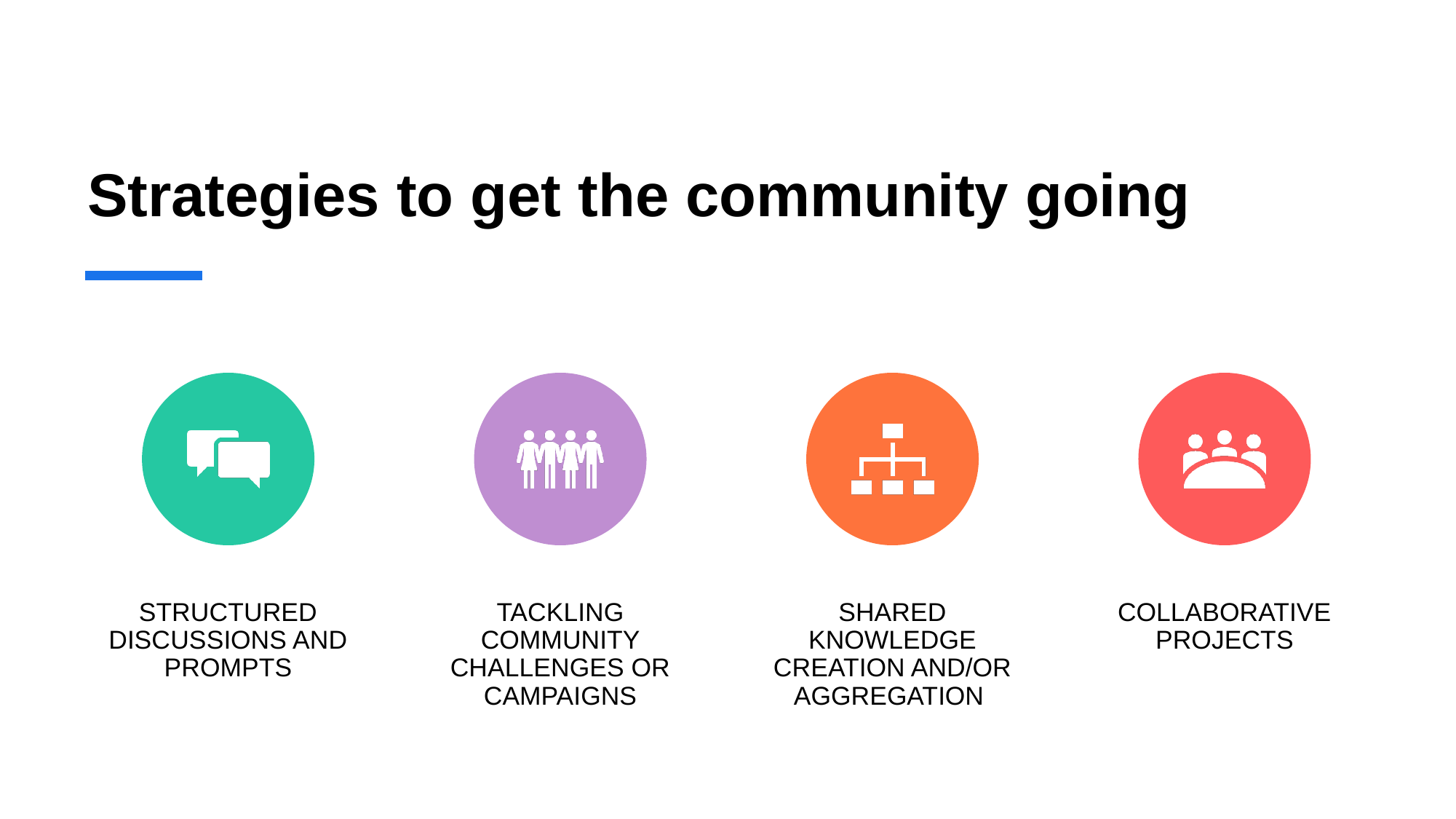

# Strategies to get the community going
Structured discussions and prompts
Tackling Community challenges or campaigns
Shared knowledge creation and/or aggregation
Collaborative projects